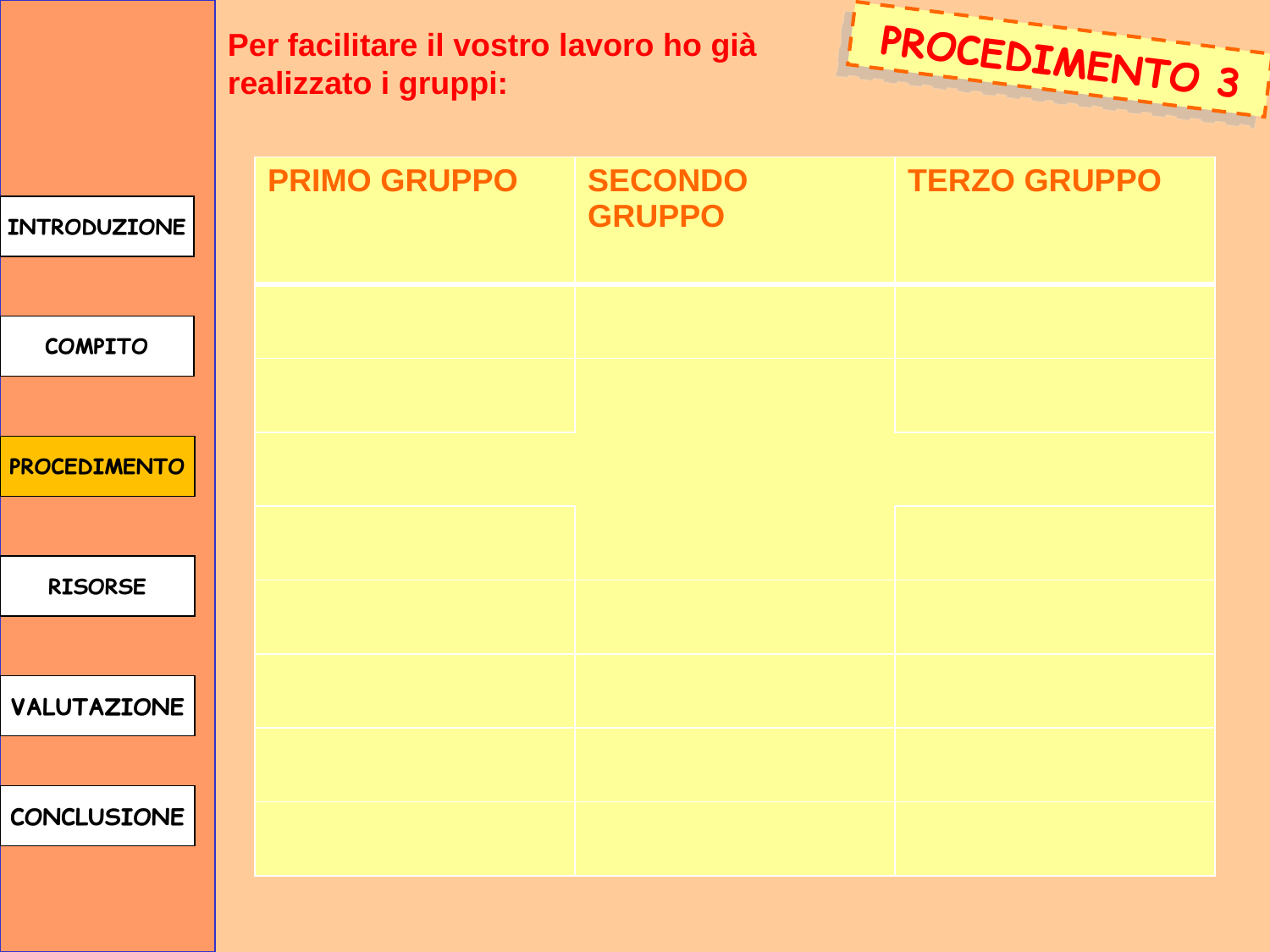

Per facilitare il vostro lavoro ho già realizzato i gruppi:

 PROCEDIMENTO 3
| PRIMO GRUPPO | SECONDO GRUPPO | TERZO GRUPPO |
| --- | --- | --- |
|  |  |  |
|  |  |  |
|  |  |  |
|  |  |  |
|  |  |  |
|  |  |  |
|  |  |  |
|  |  |  |

INTRODUZIONE

COMPITO
PROCEDIMENTO

RISORSE
VALUTAZIONE

CONCLUSIONE